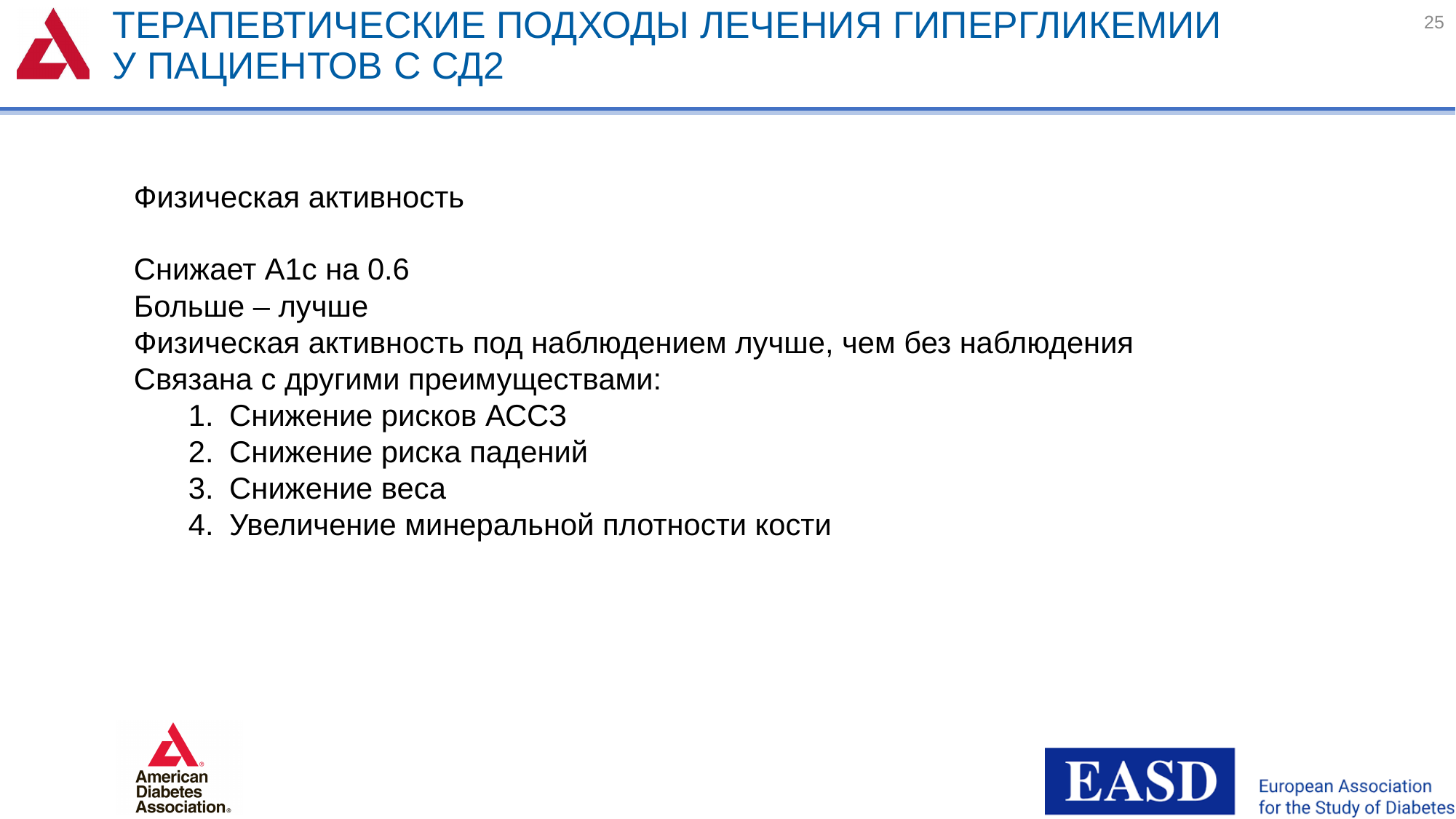

# Терапевтические подходы лечения гипергликемии у пациентов с СД2
25
Физическая активность

Снижает А1с на 0.6
Больше – лучше
Физическая активность под наблюдением лучше, чем без наблюдения
Связана с другими преимуществами:
Снижение рисков АССЗ
Снижение риска падений
Снижение веса
Увеличение минеральной плотности кости